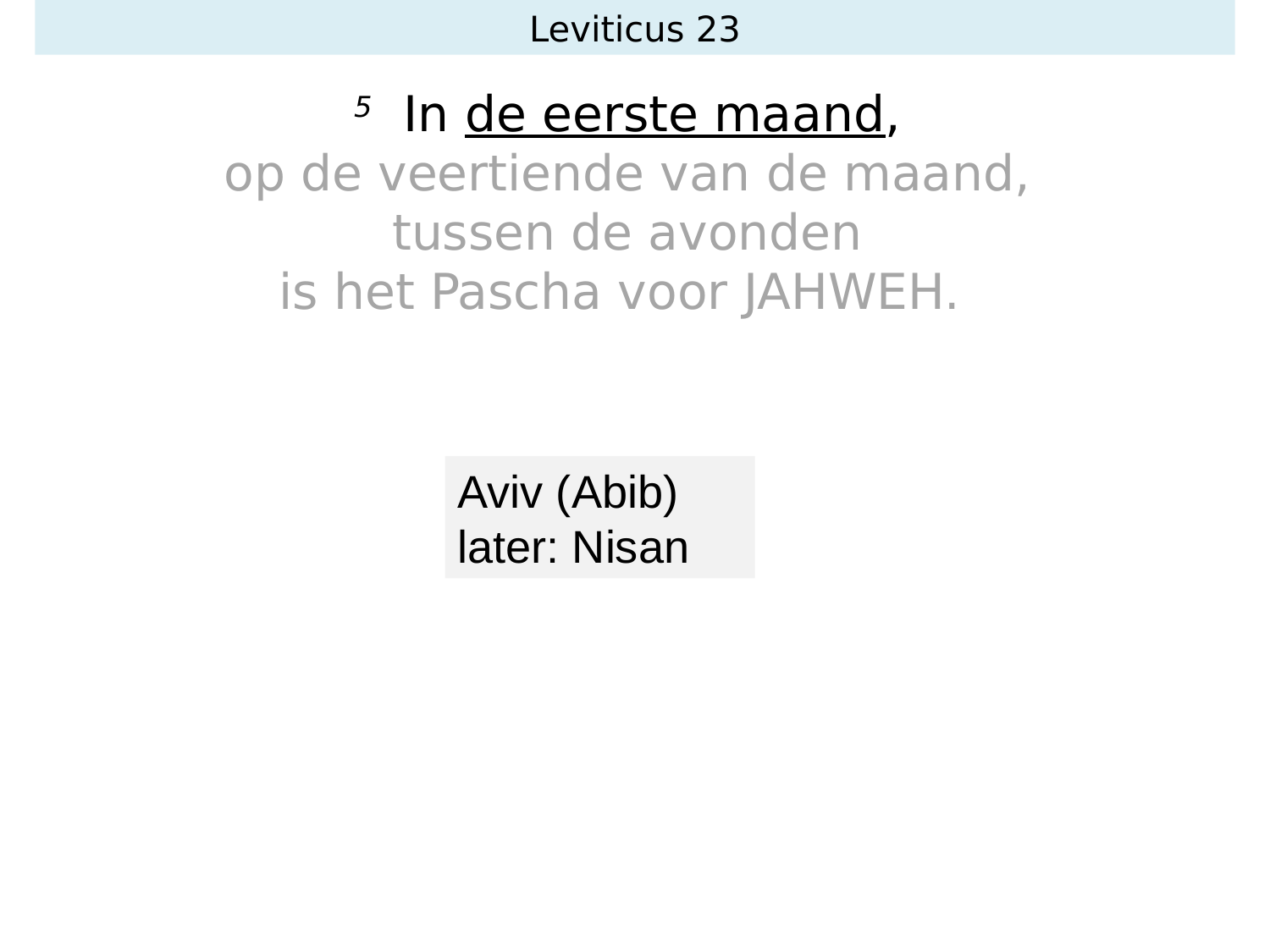

Leviticus 23
5  In de eerste maand,
op de veertiende van de maand,
tussen de avonden
is het Pascha voor JAHWEH.
Aviv (Abib)
later: Nisan